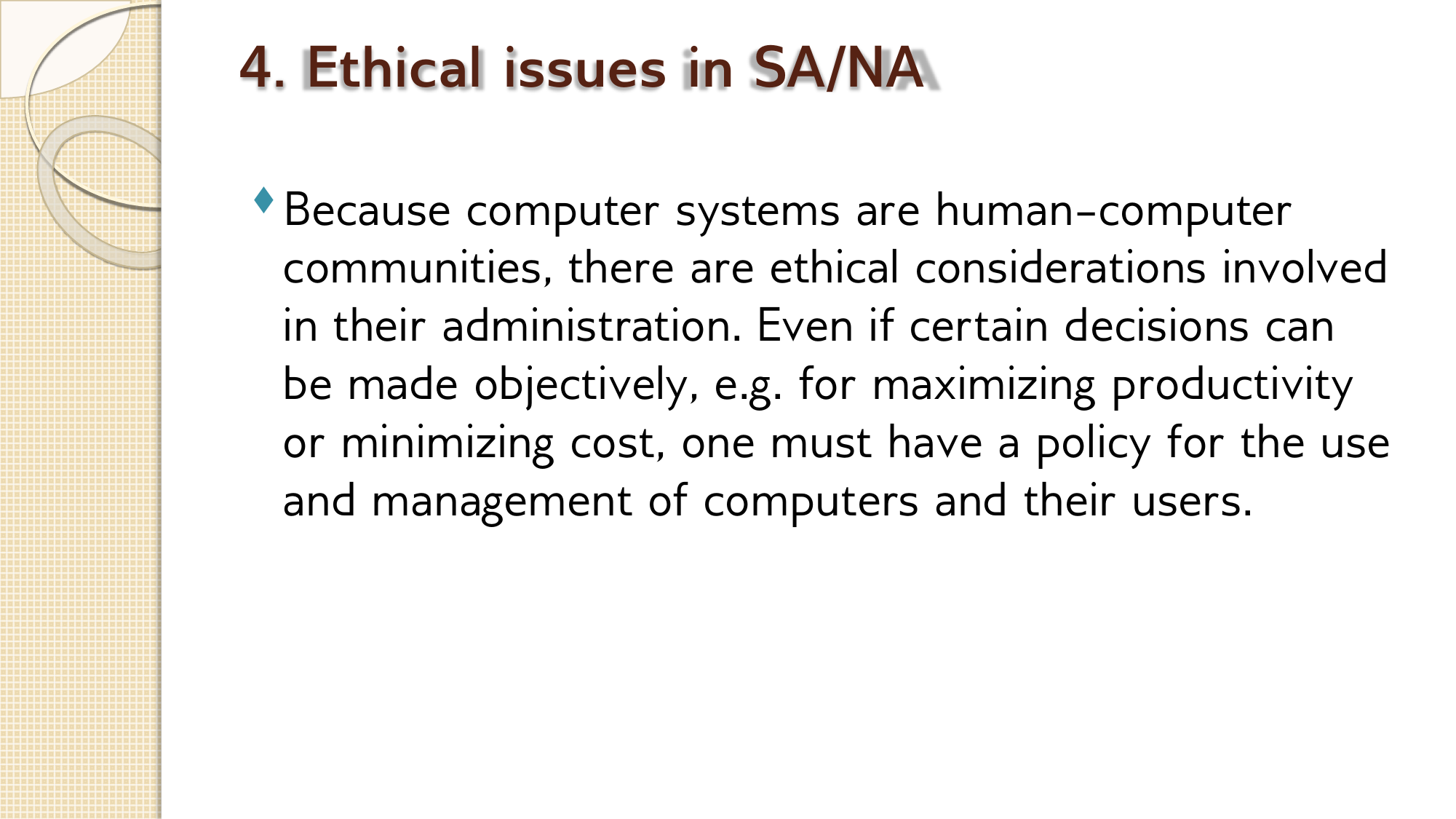

# 4. Ethical issues in SA/NA

Because computer systems are human–computer communities, there are ethical considerations involved in their administration. Even if certain decisions can be made objectively, e.g. for maximizing productivity or minimizing cost, one must have a policy for the use and management of computers and their users.